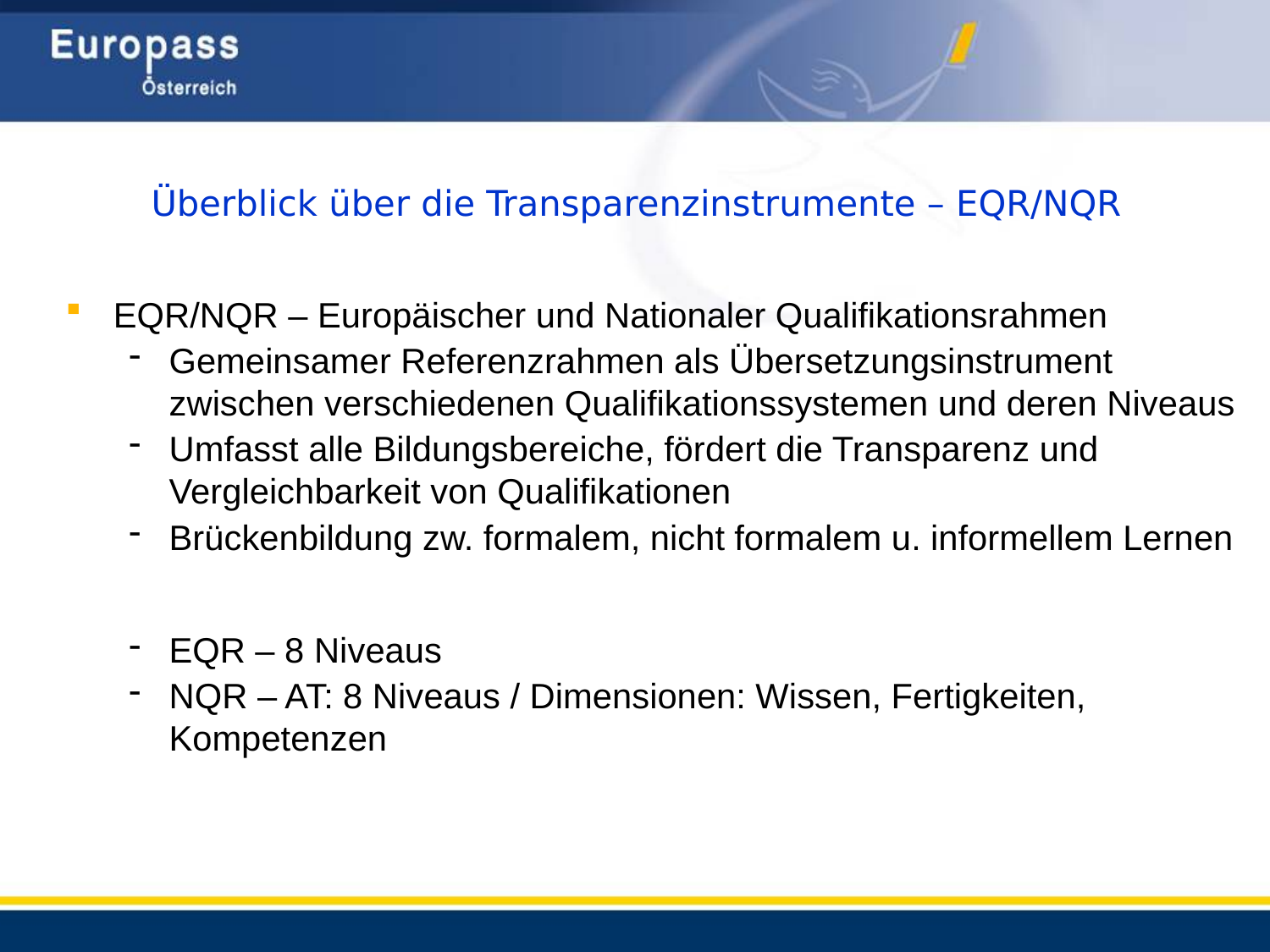

# Überblick über die Transparenzinstrumente – EQR/NQR
EQR/NQR – Europäischer und Nationaler Qualifikationsrahmen
Gemeinsamer Referenzrahmen als Übersetzungsinstrument zwischen verschiedenen Qualifikationssystemen und deren Niveaus
Umfasst alle Bildungsbereiche, fördert die Transparenz und Vergleichbarkeit von Qualifikationen
Brückenbildung zw. formalem, nicht formalem u. informellem Lernen

EQR – 8 Niveaus
NQR – AT: 8 Niveaus / Dimensionen: Wissen, Fertigkeiten, Kompetenzen

25